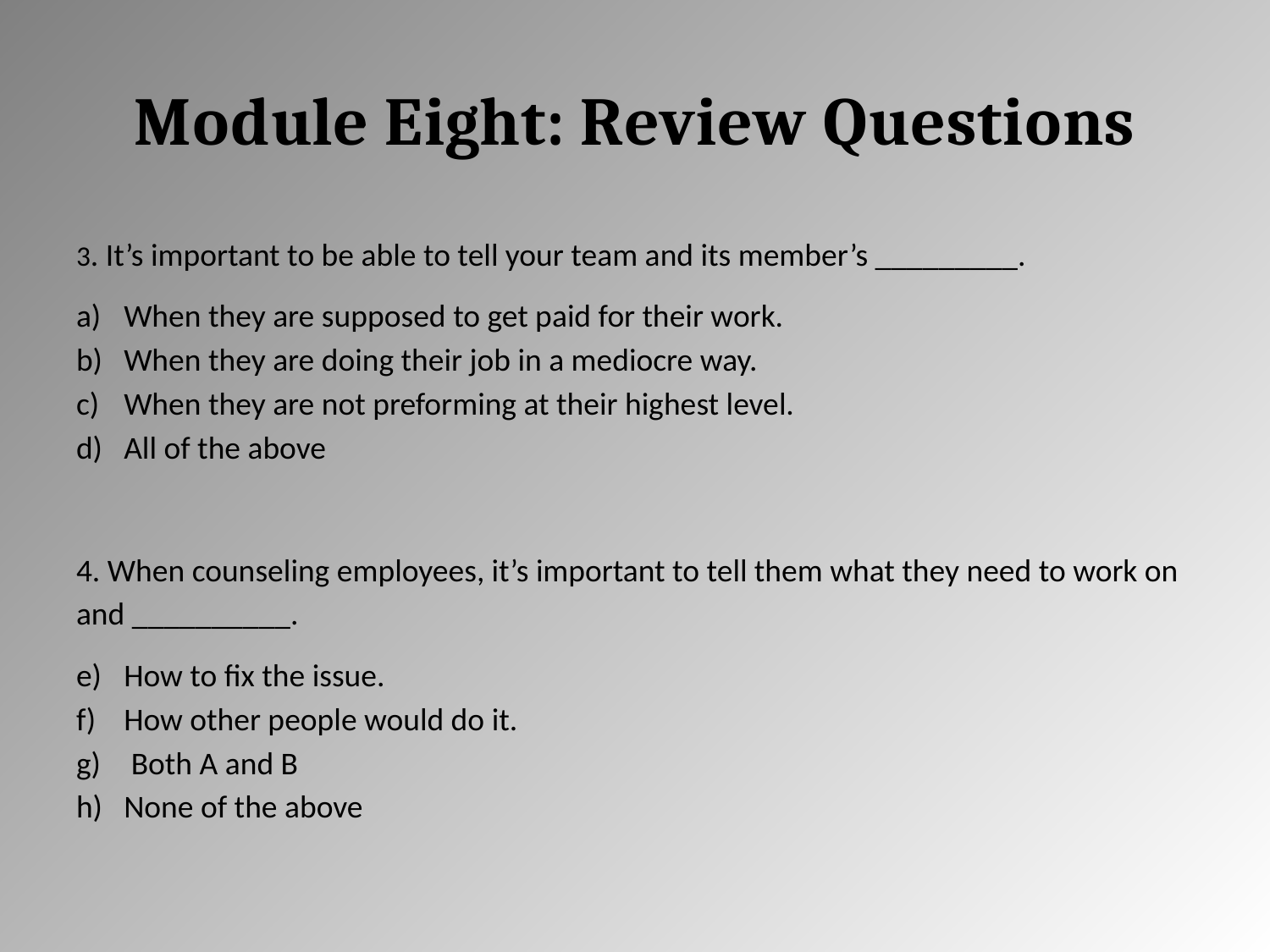

# Module Eight: Review Questions
3. It’s important to be able to tell your team and its member’s _________.
When they are supposed to get paid for their work.
When they are doing their job in a mediocre way.
When they are not preforming at their highest level.
All of the above

4. When counseling employees, it’s important to tell them what they need to work on and __________.
How to fix the issue.
How other people would do it.
 Both A and B
None of the above